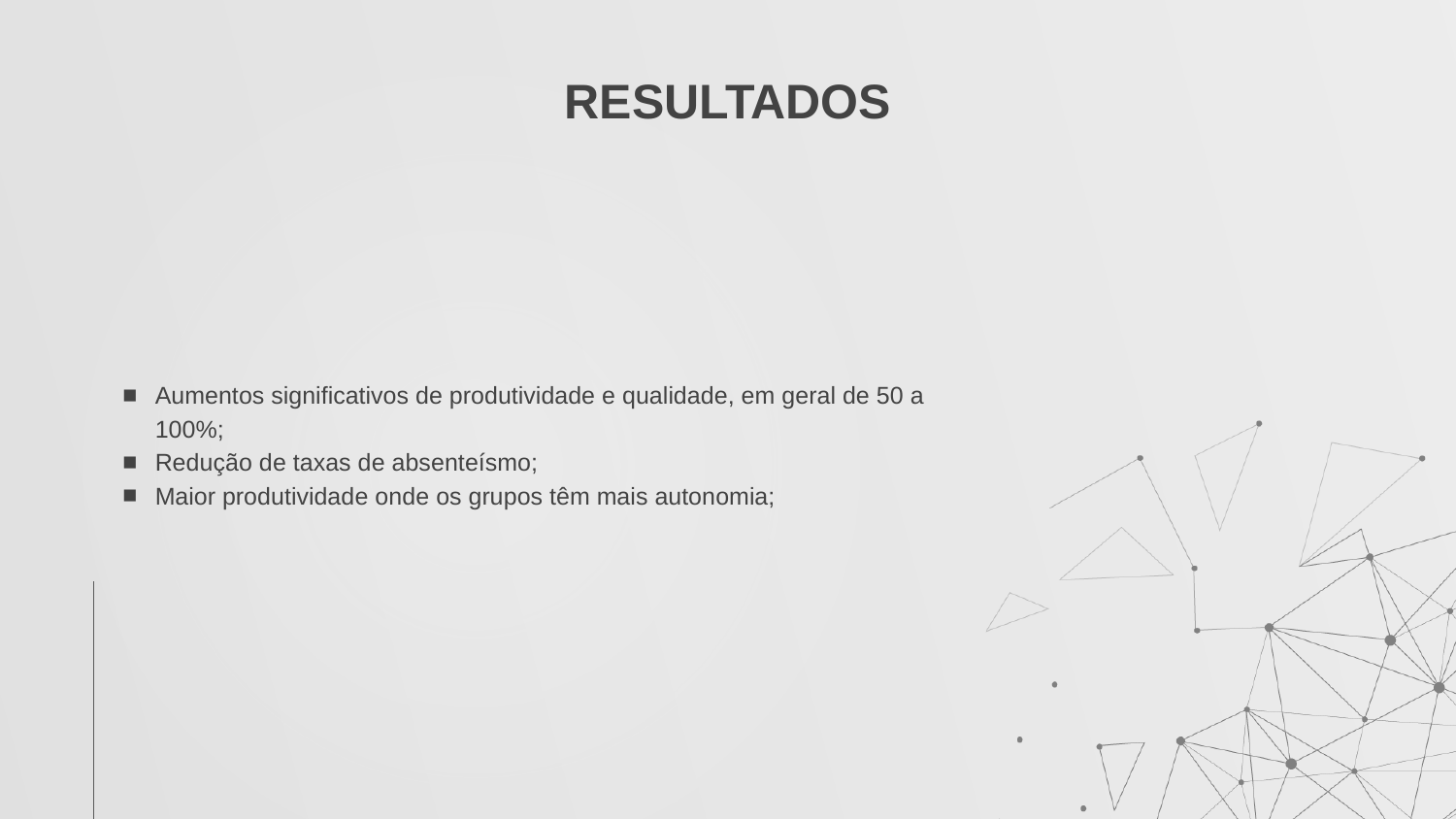

# RESULTADOS

Aumentos significativos de produtividade e qualidade, em geral de 50 a 100%;
Redução de taxas de absenteísmo;
Maior produtividade onde os grupos têm mais autonomia;